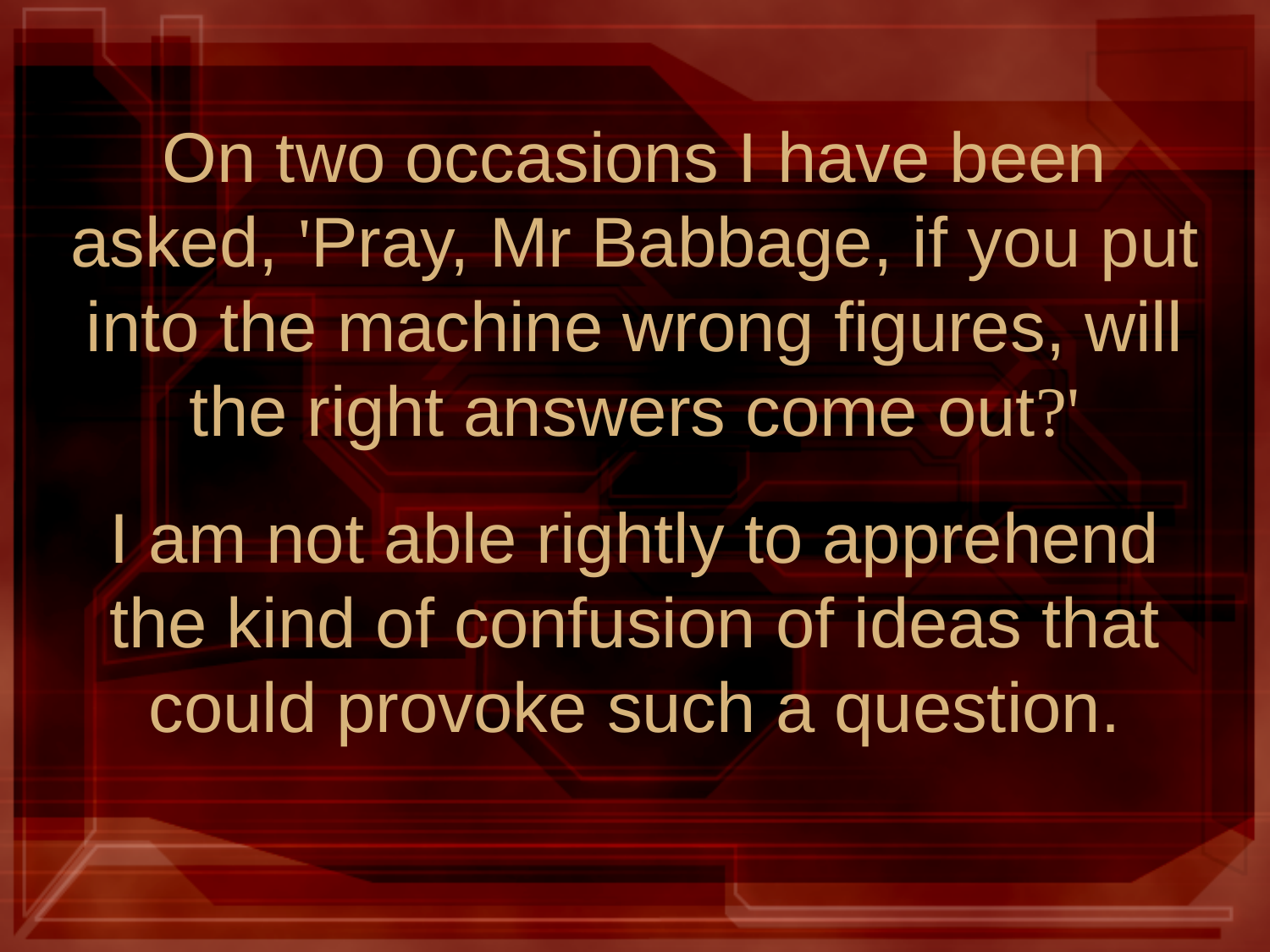

On two occasions I have been asked, 'Pray, Mr Babbage, if you put into the machine wrong figures, will the right answers come out?'
I am not able rightly to apprehend the kind of confusion of ideas that could provoke such a question.